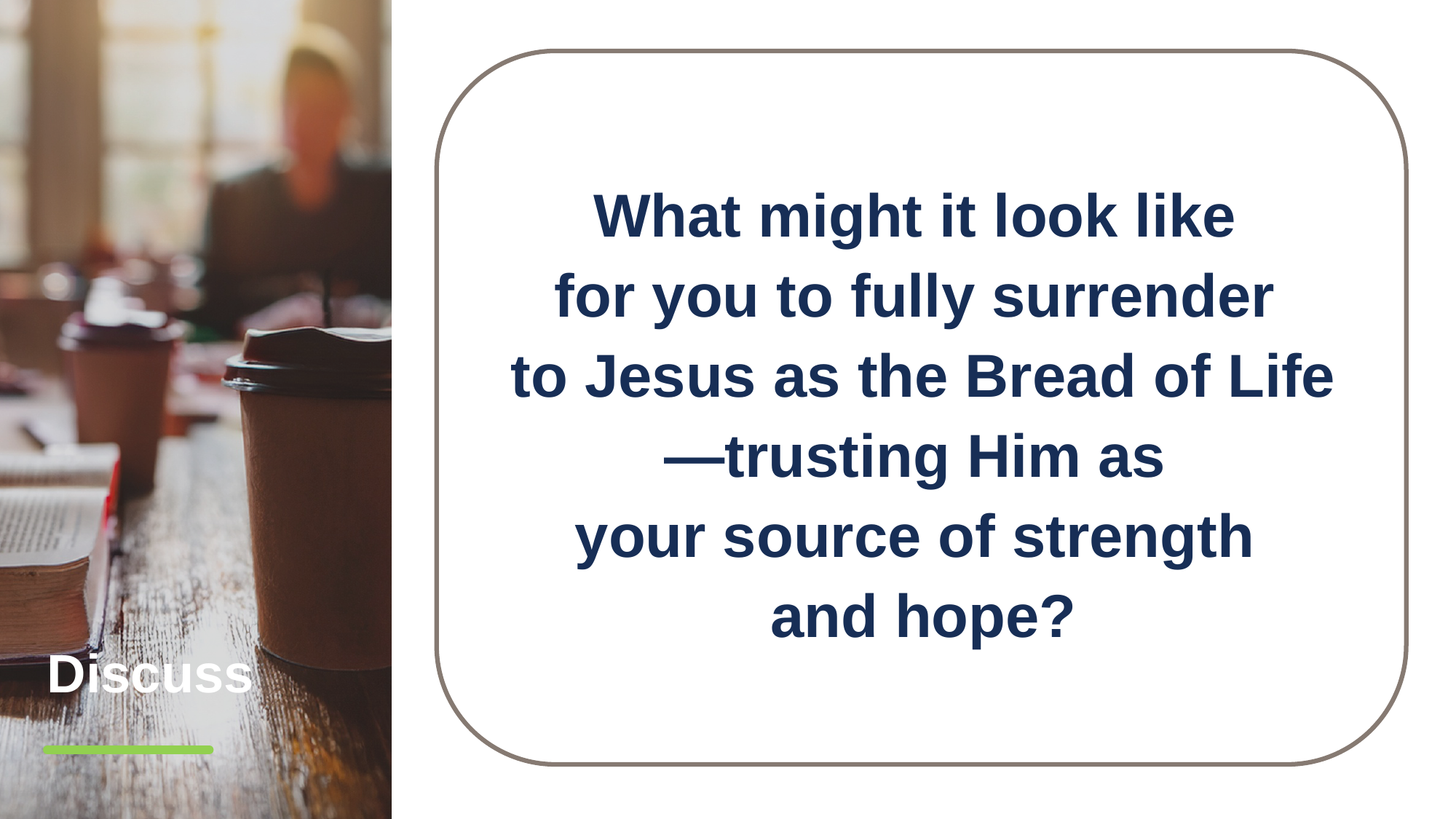

What might it look like
for you to fully surrender
to Jesus as the Bread of Life—trusting Him as
your source of strength
and hope?
# Discuss